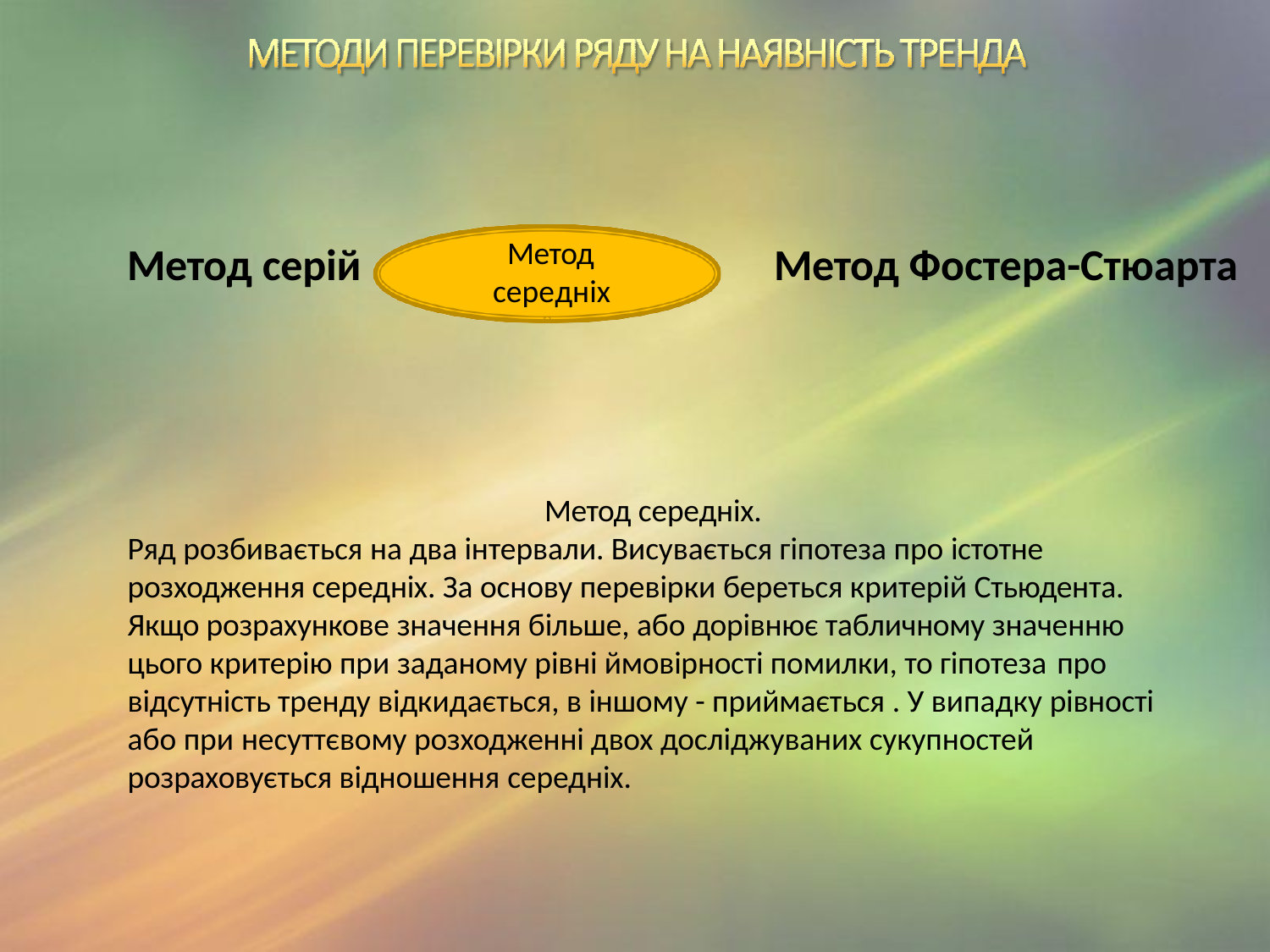

Метод  середніх
# Метод серій
Метод Фостера-Стюарта
Метод середніх.
Ряд розбивається на два інтервали. Висувається гіпотеза про істотне  розходження середніх. За основу перевірки береться критерій Стьюдента.  Якщо розрахункове значення більше, або дорівнює табличному значенню  цього критерію при заданому рівні ймовірності помилки, то гіпотеза про
відсутність тренду відкидається, в іншому - приймається . У випадку рівності  або при несуттєвому розходженні двох досліджуваних сукупностей  розраховується відношення середніх.